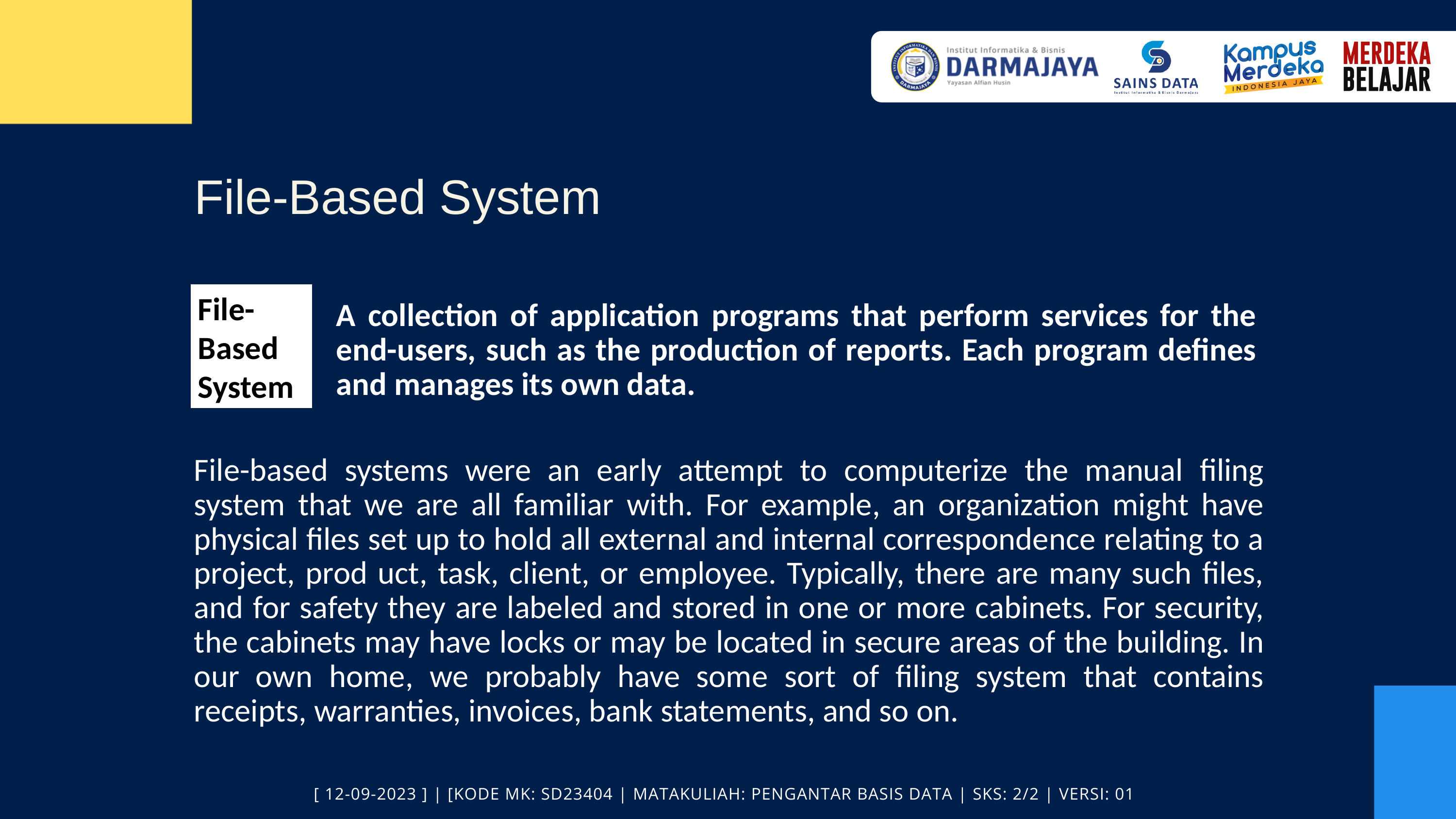

File-Based System
File-Based System
A collection of application programs that perform services for the end-users, such as the production of reports. Each program defines and manages its own data.
File-based systems were an early attempt to computerize the manual filing system that we are all familiar with. For example, an organization might have physical files set up to hold all external and internal correspondence relating to a project, prod uct, task, client, or employee. Typically, there are many such files, and for safety they are labeled and stored in one or more cabinets. For security, the cabinets may have locks or may be located in secure areas of the building. In our own home, we probably have some sort of filing system that contains receipts, warranties, invoices, bank statements, and so on.

[ 12-09-2023 ] | [KODE MK: SD23404 | MATAKULIAH: PENGANTAR BASIS DATA | SKS: 2/2 | VERSI: 01